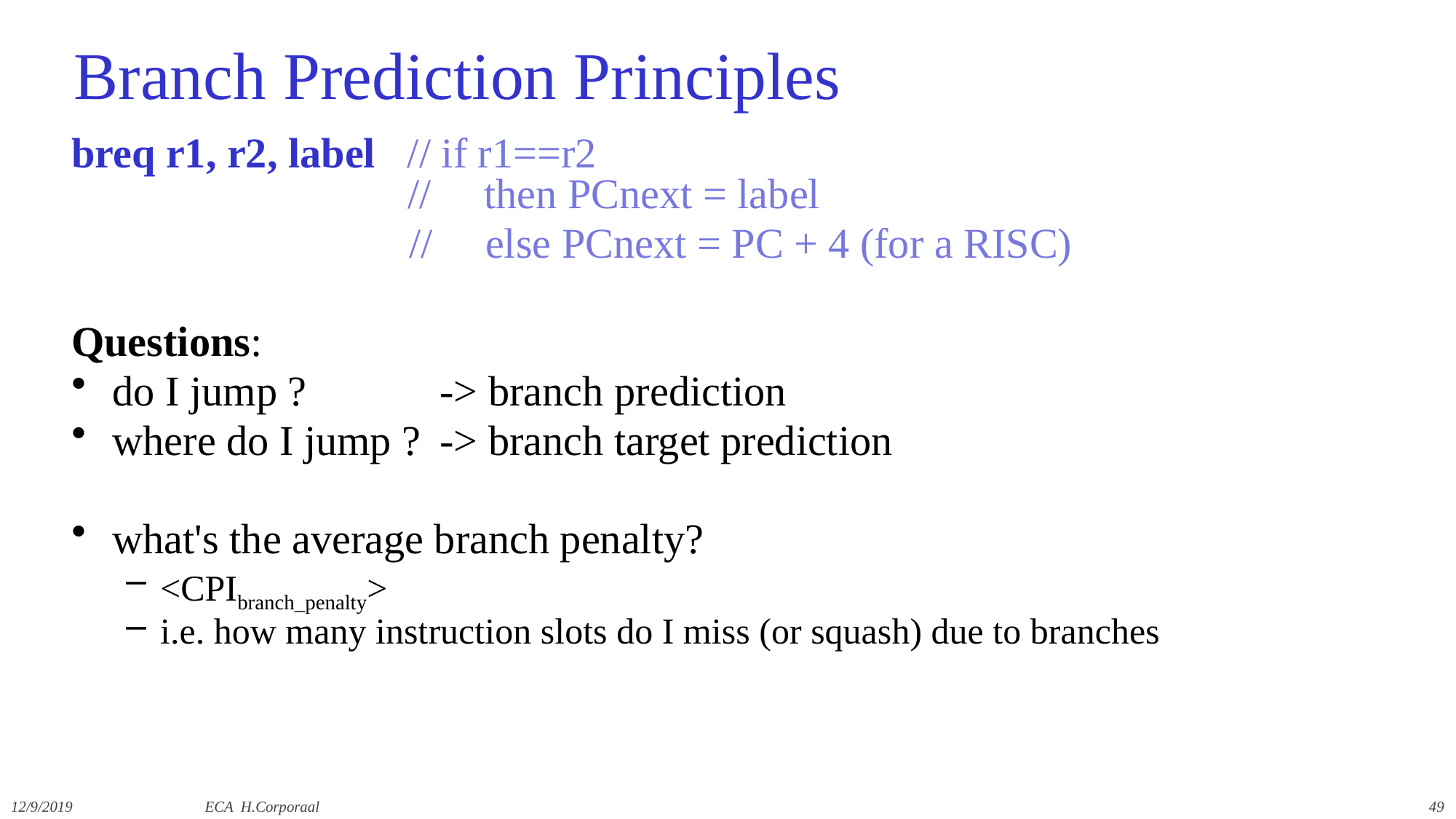

# Branch Prediction Principles
breq r1, r2, label   // if r1==r2
                            //     then PCnext = label
                                //     else PCnext = PC + 4 (for a RISC)

Questions:
do I jump ? 		-> branch prediction
where do I jump ?	-> branch target prediction

what's the average branch penalty?
<CPIbranch_penalty>
i.e. how many instruction slots do I miss (or squash) due to branches
12/9/2019
ECA  H.Corporaal
49